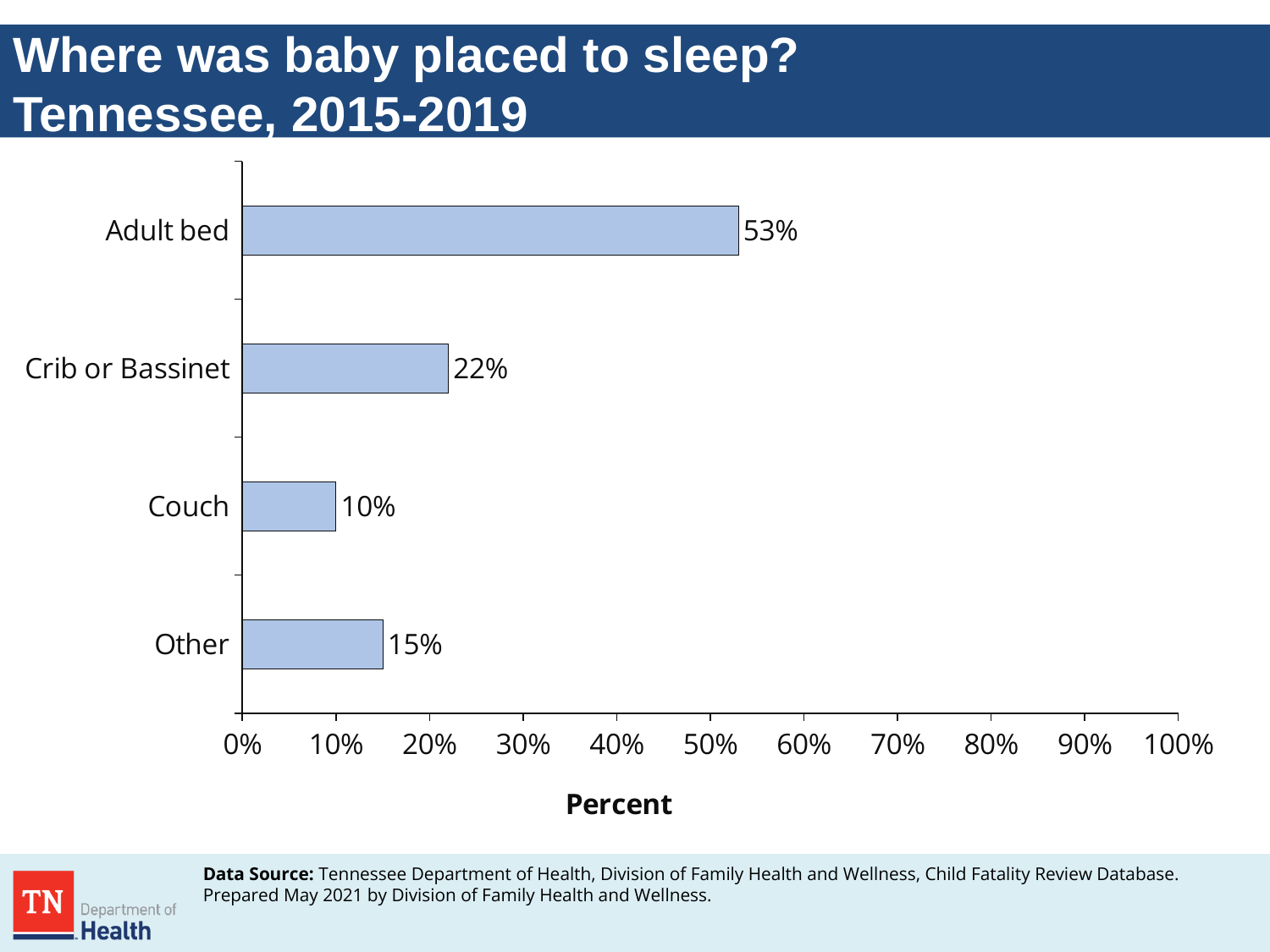

# Where was baby placed to sleep? Tennessee, 2015-2019

### Chart

| Category |  |
|---|---|
| Other | 0.15 |
| Couch | 0.1 |
| Crib or Bassinet | 0.22 |
| Adult bed | 0.53 |
Data Source: Tennessee Department of Health, Division of Family Health and Wellness, Child Fatality Review Database. Prepared May 2021 by Division of Family Health and Wellness.